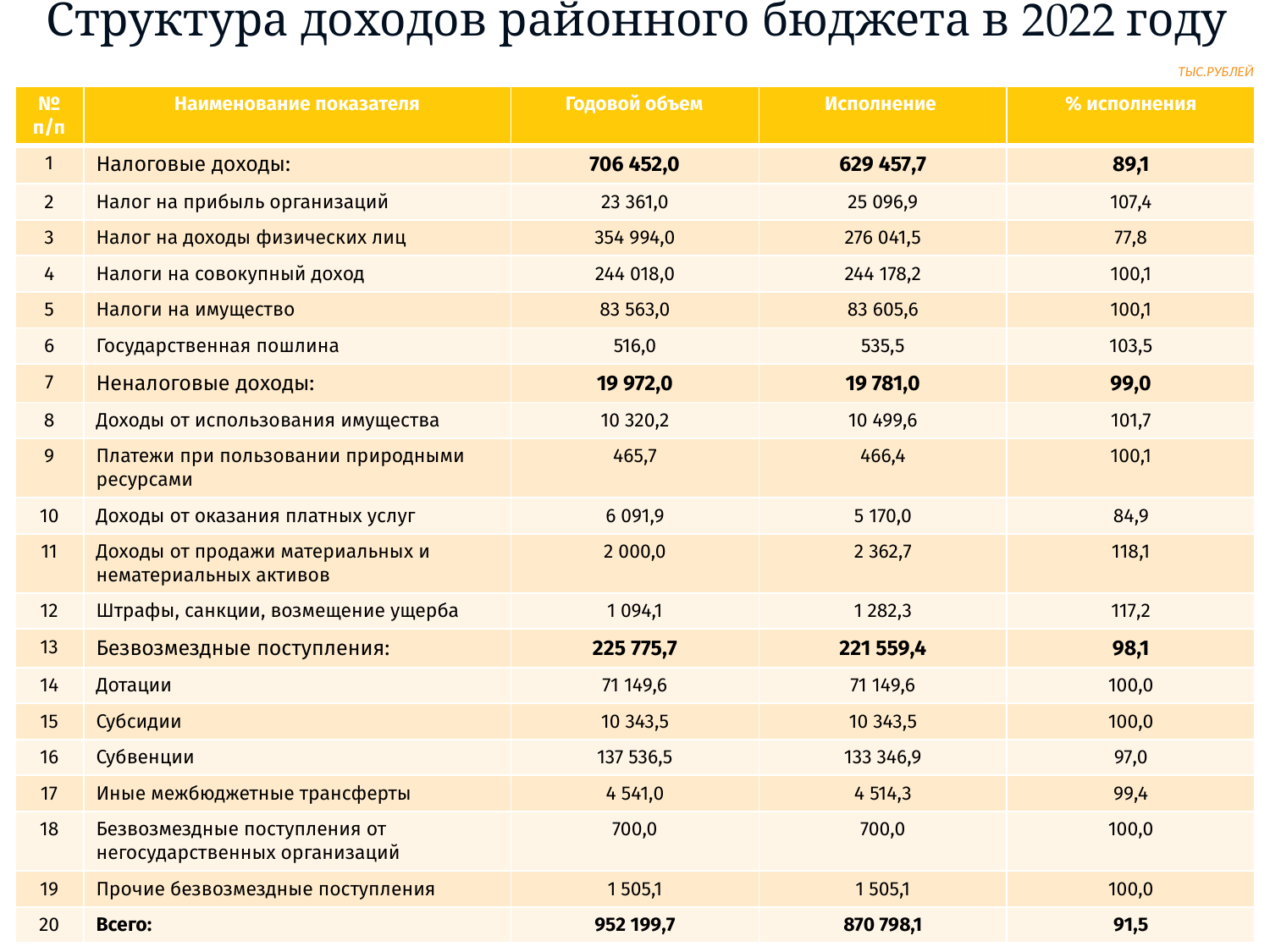

Структура доходов районного бюджета в 2022 году
ТЫС.РУБЛЕЙ
| № п/п | Наименование показателя | Годовой объем | Исполнение | % исполнения |
| --- | --- | --- | --- | --- |
| 1 | Налоговые доходы: | 706 452,0 | 629 457,7 | 89,1 |
| 2 | Налог на прибыль организаций | 23 361,0 | 25 096,9 | 107,4 |
| 3 | Налог на доходы физических лиц | 354 994,0 | 276 041,5 | 77,8 |
| 4 | Налоги на совокупный доход | 244 018,0 | 244 178,2 | 100,1 |
| 5 | Налоги на имущество | 83 563,0 | 83 605,6 | 100,1 |
| 6 | Государственная пошлина | 516,0 | 535,5 | 103,5 |
| 7 | Неналоговые доходы: | 19 972,0 | 19 781,0 | 99,0 |
| 8 | Доходы от использования имущества | 10 320,2 | 10 499,6 | 101,7 |
| 9 | Платежи при пользовании природными ресурсами | 465,7 | 466,4 | 100,1 |
| 10 | Доходы от оказания платных услуг | 6 091,9 | 5 170,0 | 84,9 |
| 11 | Доходы от продажи материальных и нематериальных активов | 2 000,0 | 2 362,7 | 118,1 |
| 12 | Штрафы, санкции, возмещение ущерба | 1 094,1 | 1 282,3 | 117,2 |
| 13 | Безвозмездные поступления: | 225 775,7 | 221 559,4 | 98,1 |
| 14 | Дотации | 71 149,6 | 71 149,6 | 100,0 |
| 15 | Субсидии | 10 343,5 | 10 343,5 | 100,0 |
| 16 | Субвенции | 137 536,5 | 133 346,9 | 97,0 |
| 17 | Иные межбюджетные трансферты | 4 541,0 | 4 514,3 | 99,4 |
| 18 | Безвозмездные поступления от негосударственных организаций | 700,0 | 700,0 | 100,0 |
| 19 | Прочие безвозмездные поступления | 1 505,1 | 1 505,1 | 100,0 |
| 20 | Всего: | 952 199,7 | 870 798,1 | 91,5 |